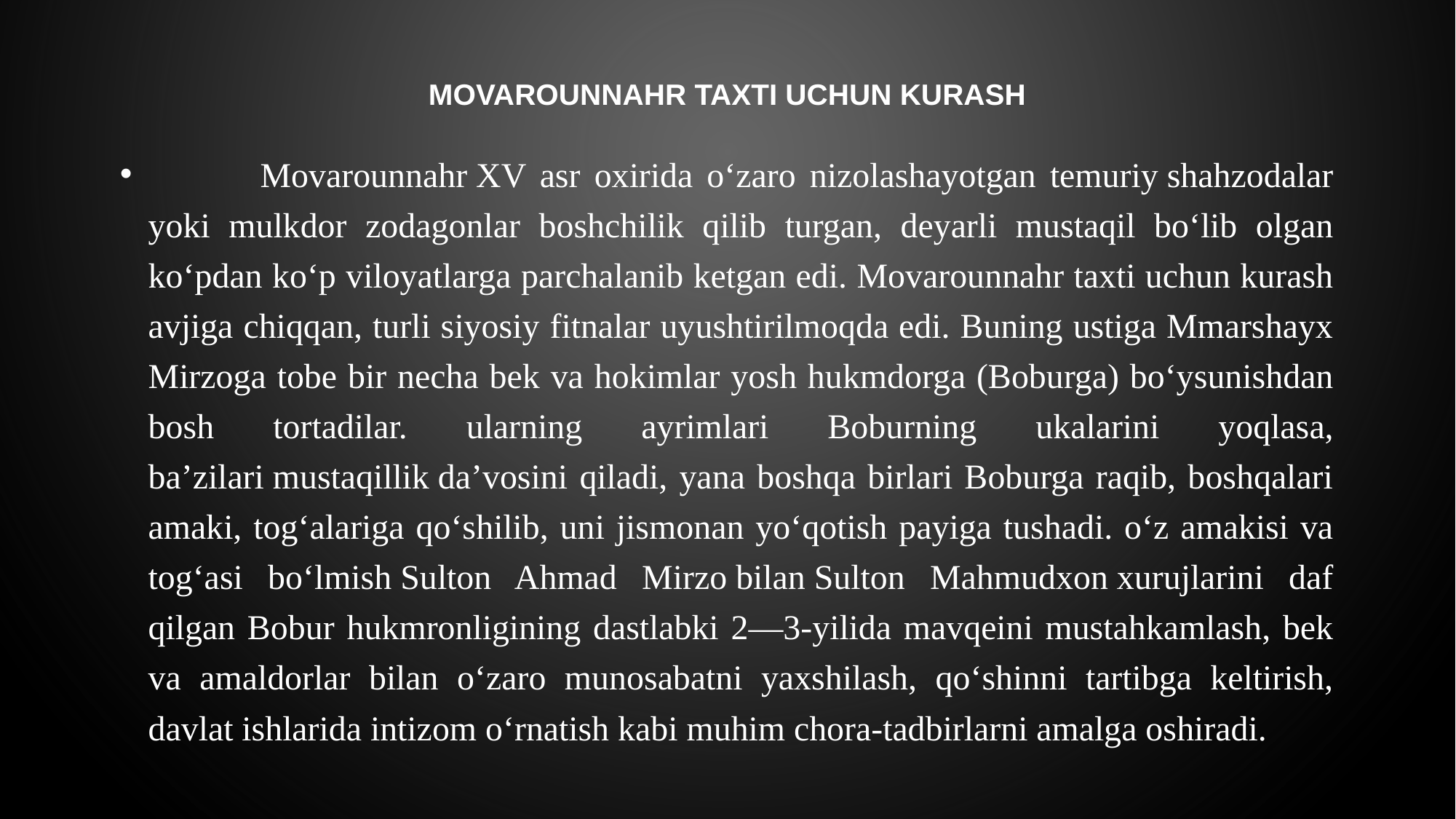

# Movarounnahr taxti uchun kurash
        Movarounnahr XV asr oxirida oʻzaro nizolashayotgan temuriy shahzodalar yoki mulkdor zodagonlar boshchilik qilib turgan, deyarli mustaqil boʻlib olgan koʻpdan koʻp viloyatlarga parchalanib ketgan edi. Movarounnahr taxti uchun kurash avjiga chiqqan, turli siyosiy fitnalar uyushtirilmoqda edi. Buning ustiga Mmarshayx Mirzoga tobe bir necha bek va hokimlar yosh hukmdorga (Boburga) boʻysunishdan bosh tortadilar. ularning ayrimlari Boburning ukalarini yoqlasa, baʼzilari mustaqillik daʼvosini qiladi, yana boshqa birlari Boburga raqib, boshqalari amaki, togʻalariga qoʻshilib, uni jismonan yoʻqotish payiga tushadi. oʻz amakisi va togʻasi boʻlmish Sulton Ahmad Mirzo bilan Sulton Mahmudxon xurujlarini daf qilgan Bobur hukmronligining dastlabki 2—3-yilida mavqeini mustahkamlash, bek va amaldorlar bilan oʻzaro munosabatni yaxshilash, qoʻshinni tartibga keltirish, davlat ishlarida intizom oʻrnatish kabi muhim chora-tadbirlarni amalga oshiradi.